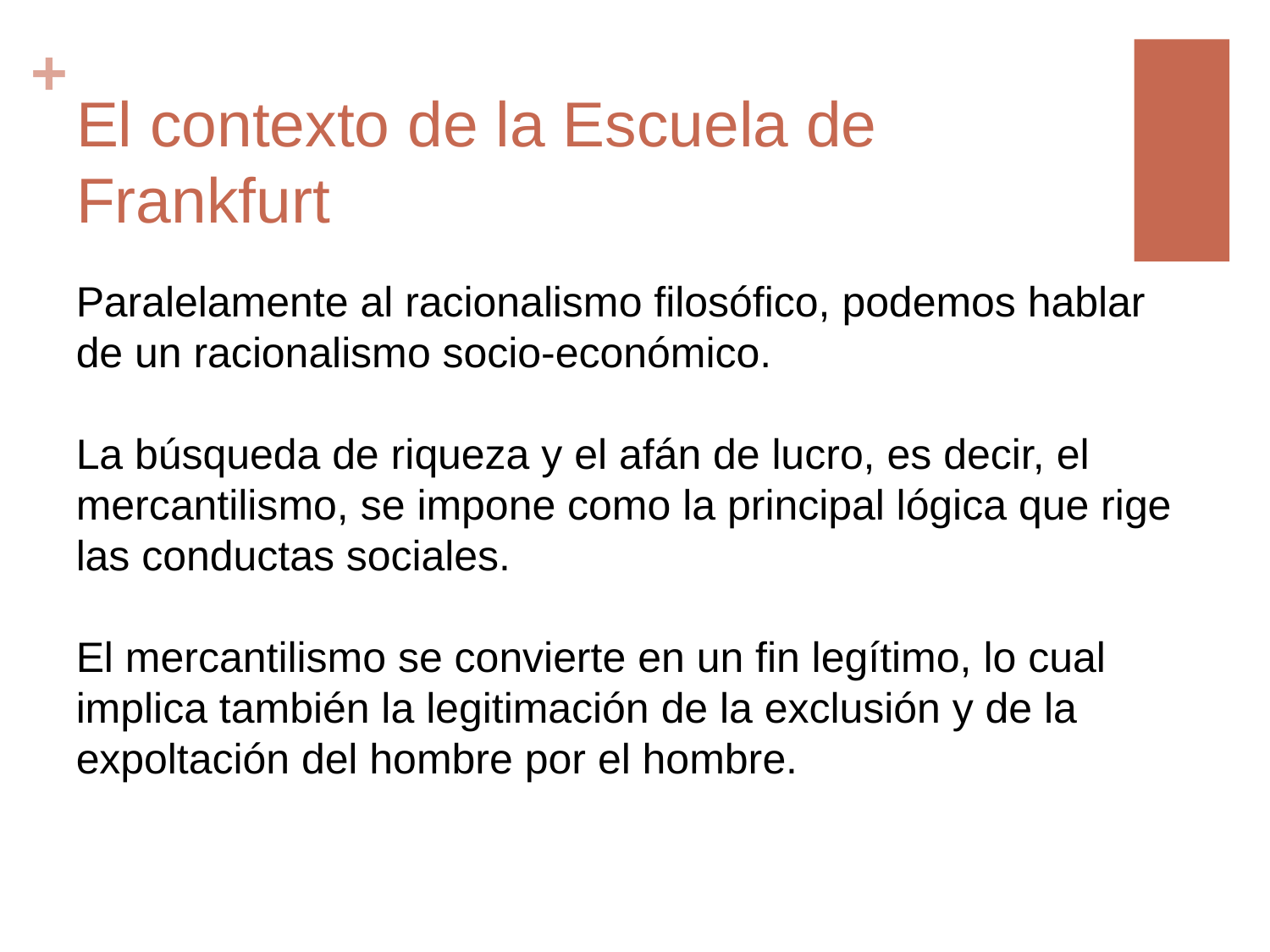

# El contexto de la Escuela de Frankfurt

Paralelamente al racionalismo filosófico, podemos hablar de un racionalismo socio-económico.

La búsqueda de riqueza y el afán de lucro, es decir, el mercantilismo, se impone como la principal lógica que rige las conductas sociales.

El mercantilismo se convierte en un fin legítimo, lo cual implica también la legitimación de la exclusión y de la expoltación del hombre por el hombre.